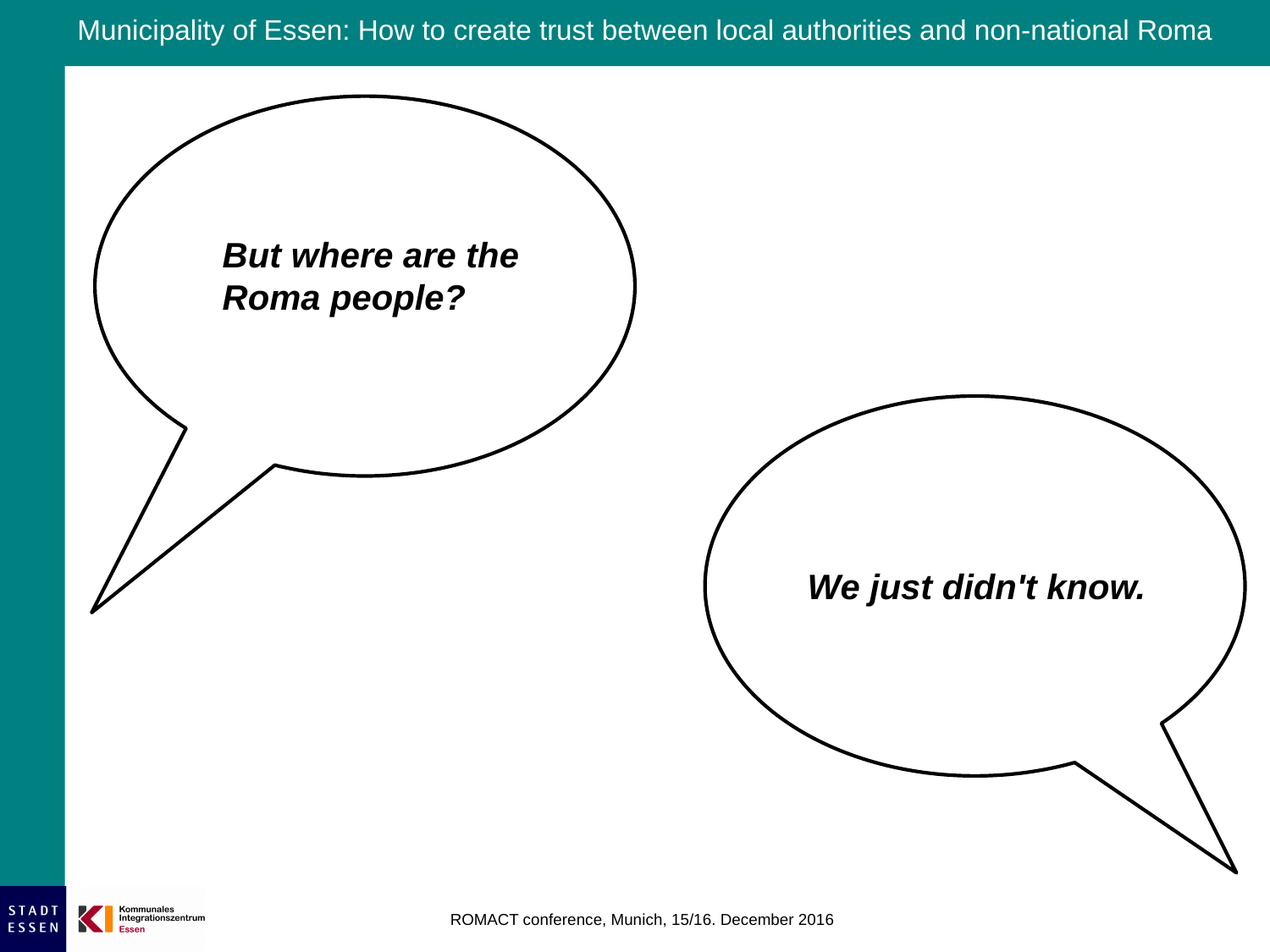

But where are the Roma people?

We just didn't know.